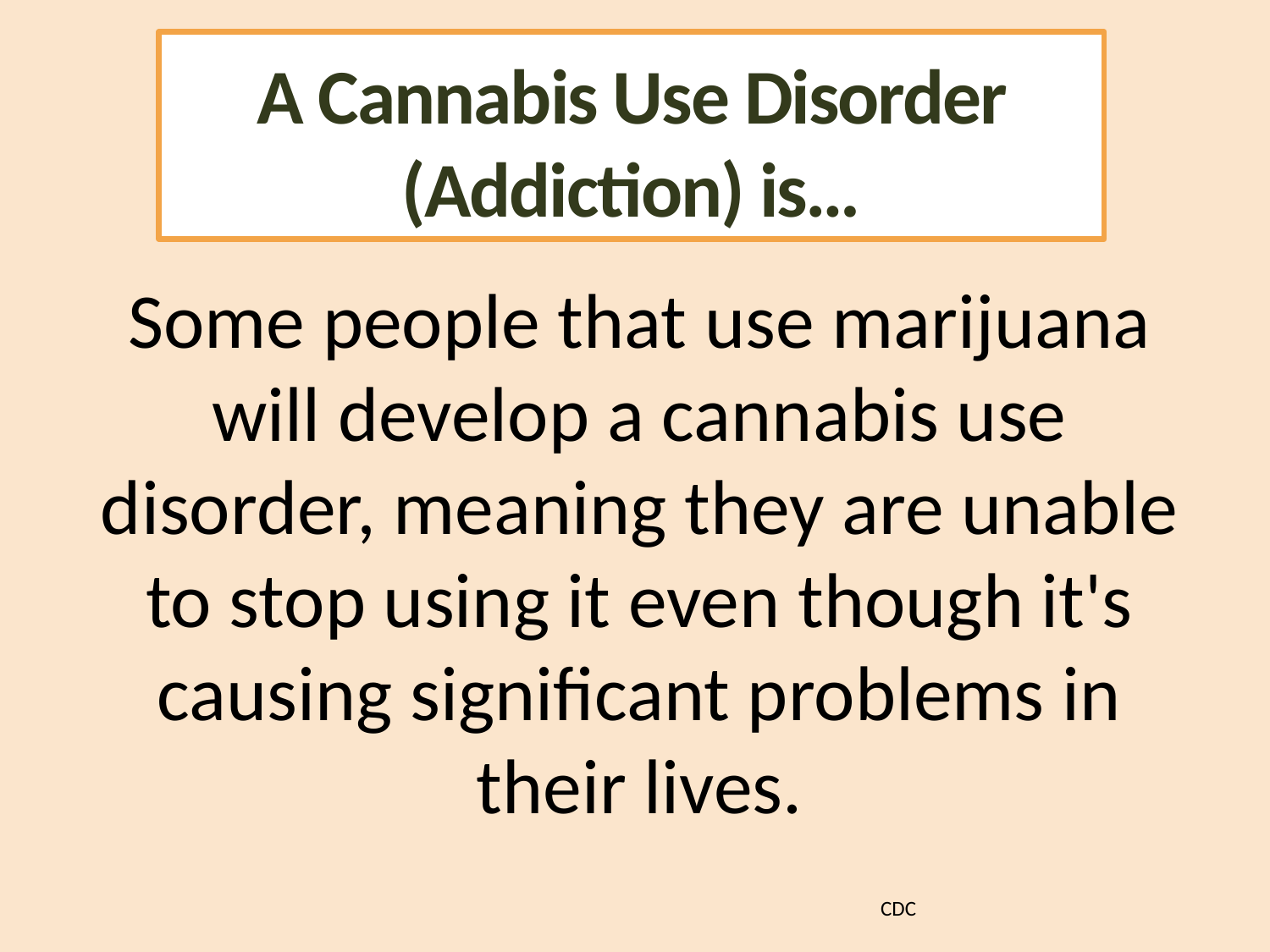

# A Cannabis Use Disorder (Addiction) is…
Some people that use marijuana will develop a cannabis use disorder, meaning they are unable to stop using it even though it's causing significant problems in their lives.

CDC